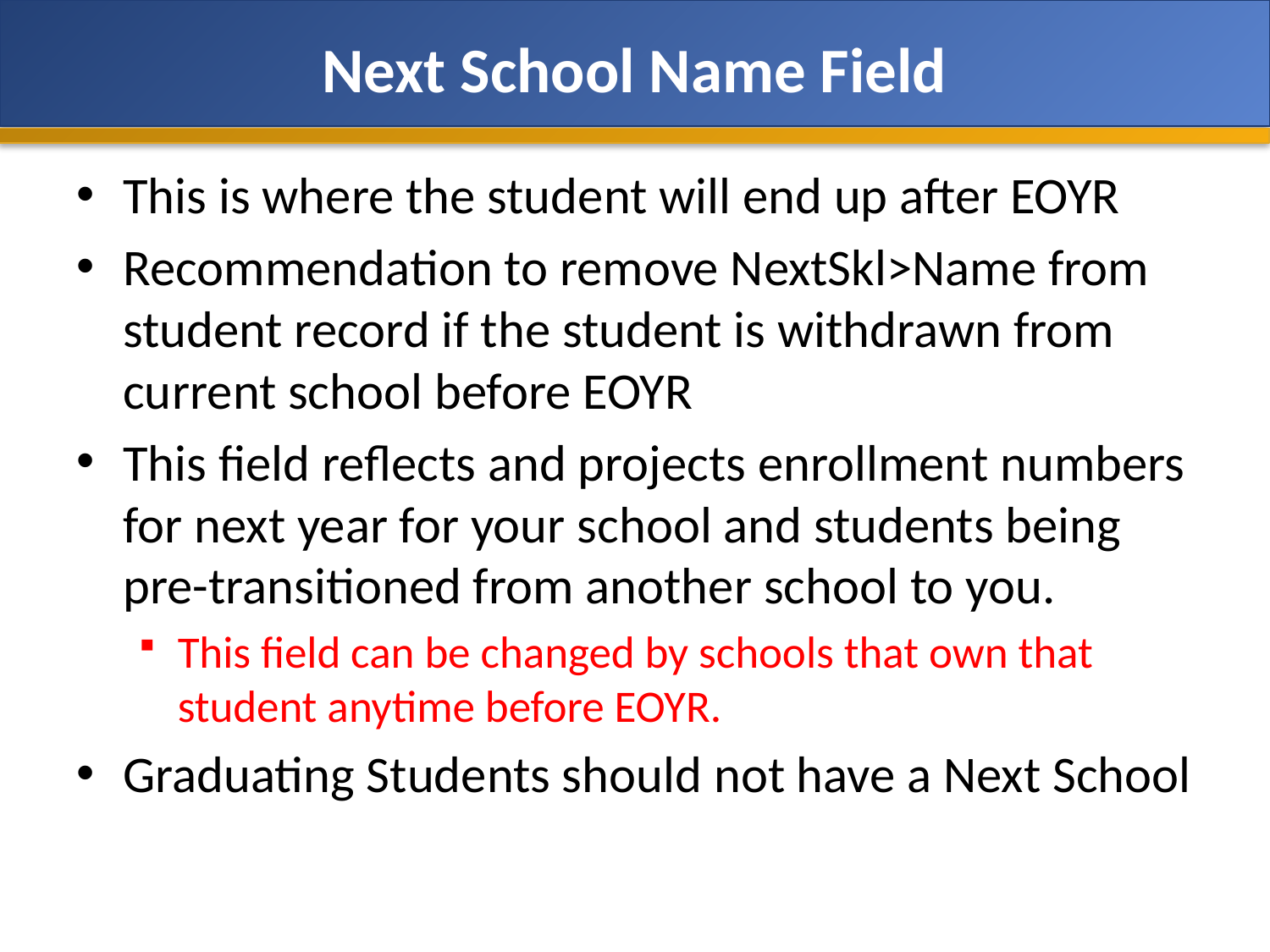

# Next School Name Field
This is where the student will end up after EOYR
Recommendation to remove NextSkl>Name from student record if the student is withdrawn from current school before EOYR
This field reflects and projects enrollment numbers for next year for your school and students being pre-transitioned from another school to you.
This field can be changed by schools that own that student anytime before EOYR.
Graduating Students should not have a Next School